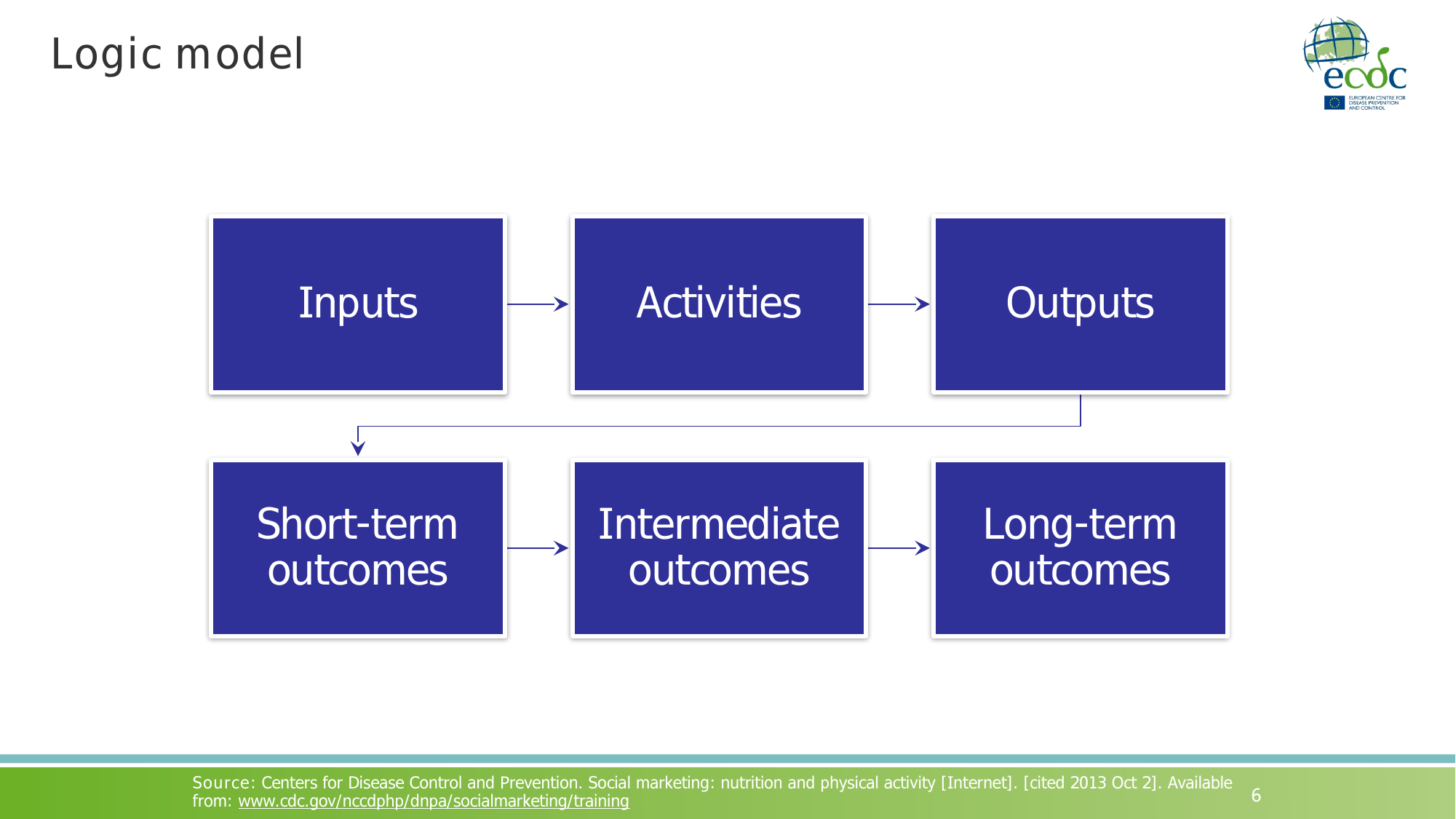

# Logic model

Inputs

Activities

Outputs

Short-term outcomes

Intermediate outcomes

Long-term outcomes

Source: Centers for Disease Control and Prevention. Social marketing: nutrition and physical activity [Internet]. [cited 2013 Oct 2]. Available from: www.cdc.gov/nccdphp/dnpa/socialmarketing/training
6